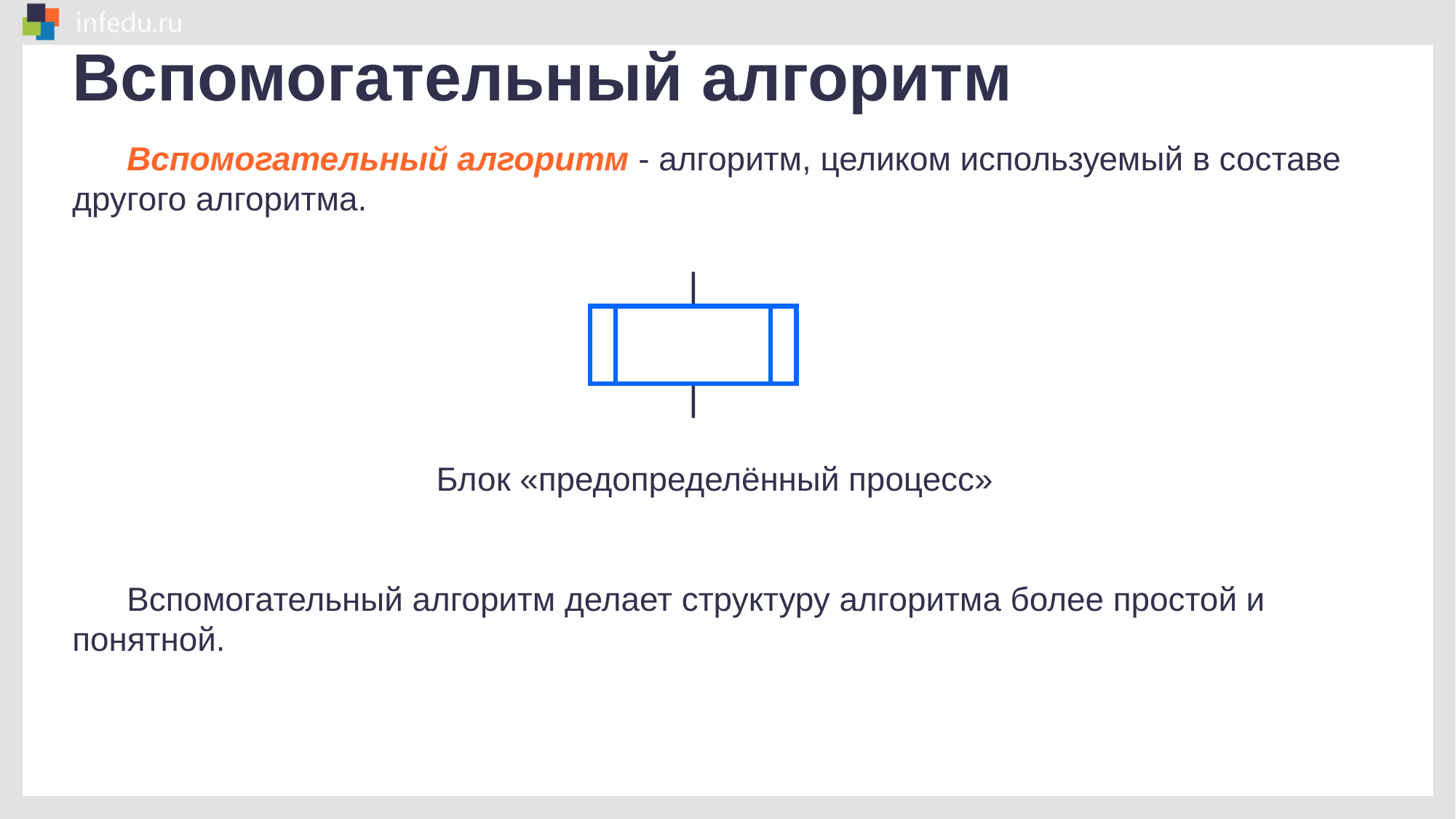

Вспомогательный алгоритм
Вспомогательный алгоритм - алгоритм, целиком используемый в составе другого алгоритма.

Блок «предопределённый процесс»
Вспомогательный алгоритм делает структуру алгоритма более простой и понятной.